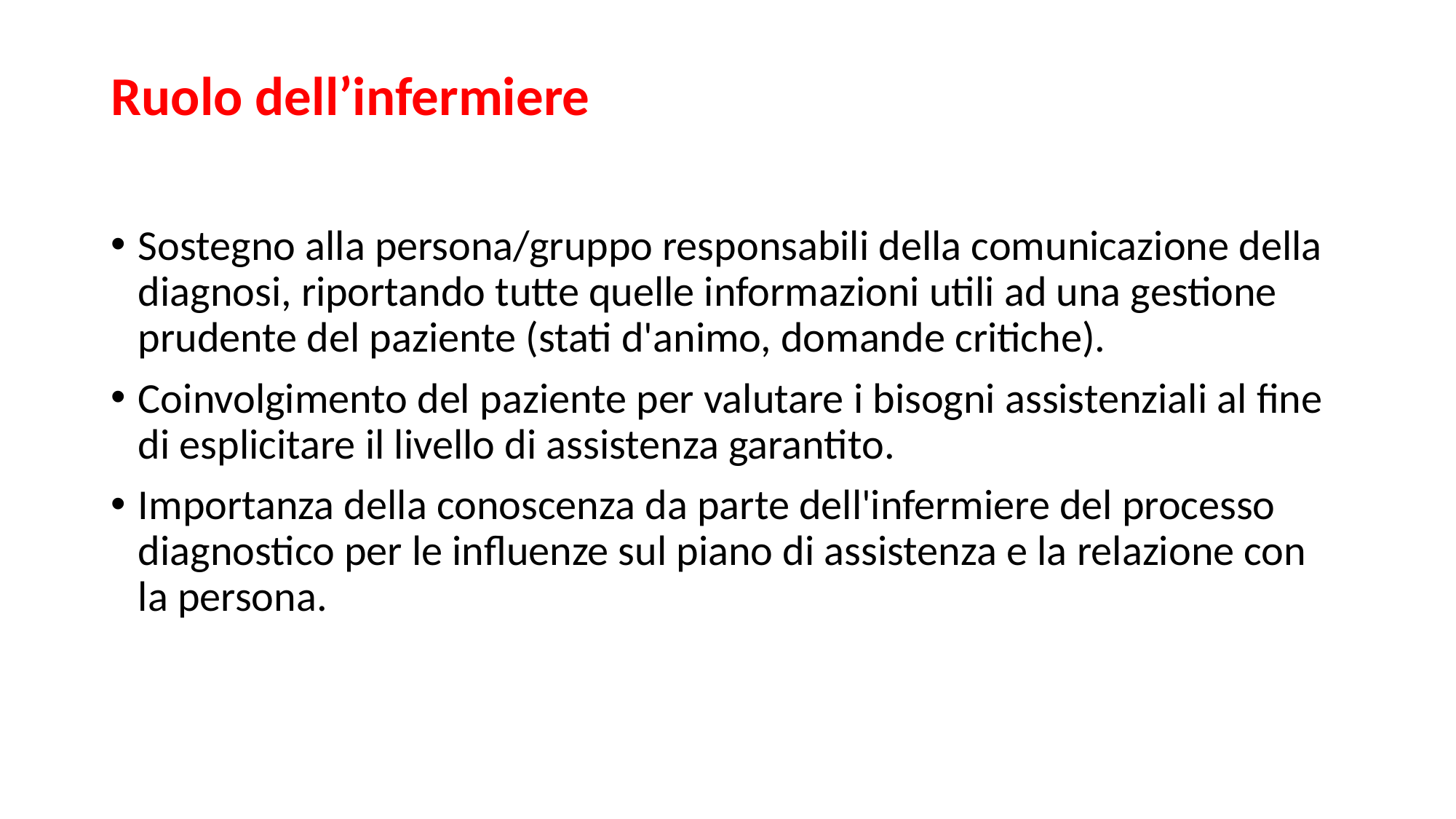

# Ruolo dell’infermiere
Sostegno alla persona/gruppo responsabili della comunicazione della diagnosi, riportando tutte quelle informazioni utili ad una gestione prudente del paziente (stati d'animo, domande critiche).
Coinvolgimento del paziente per valutare i bisogni assistenziali al fine di esplicitare il livello di assistenza garantito.
Importanza della conoscenza da parte dell'infermiere del processo diagnostico per le influenze sul piano di assistenza e la relazione con la persona.